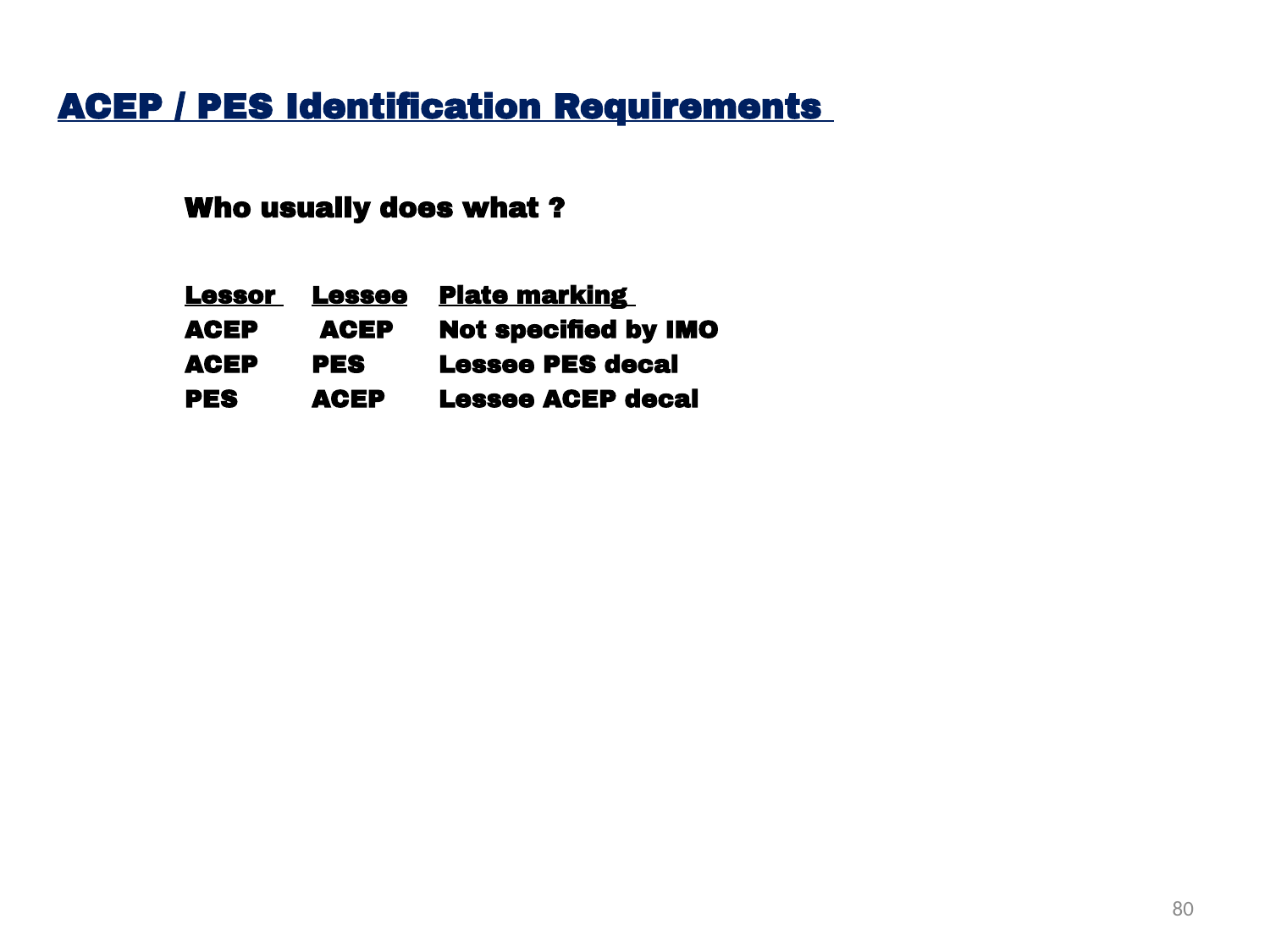

ACEP / PES Identification Requirements

	Who usually does what ?

Lessor 	Lessee 	Plate marking
ACEP 	 ACEP 	Not specified by IMO
ACEP 	PES 	Lessee PES decal
PES 	ACEP 	Lessee ACEP decal

80